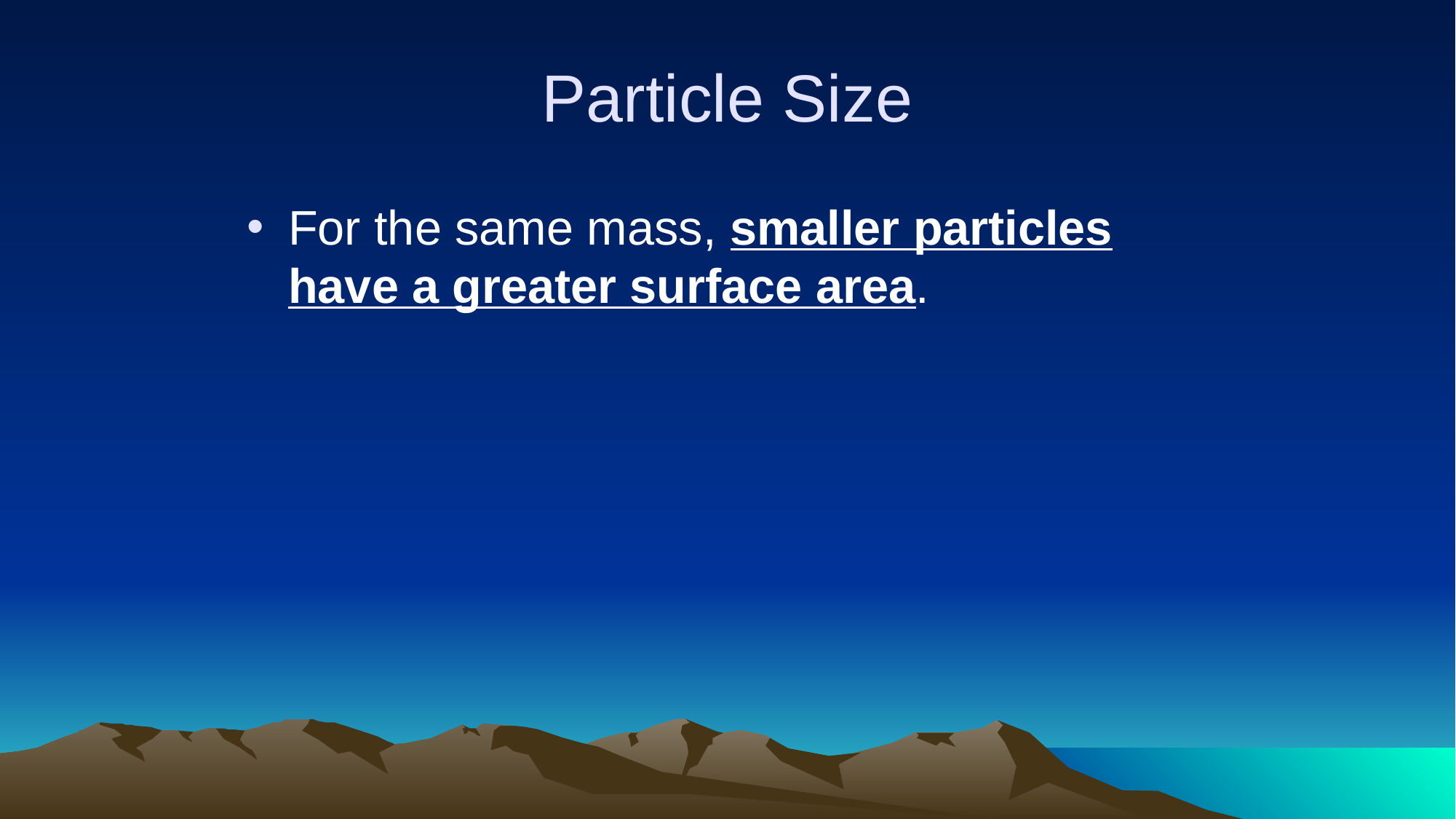

# Particle Size
For the same mass, smaller particles have a greater surface area.